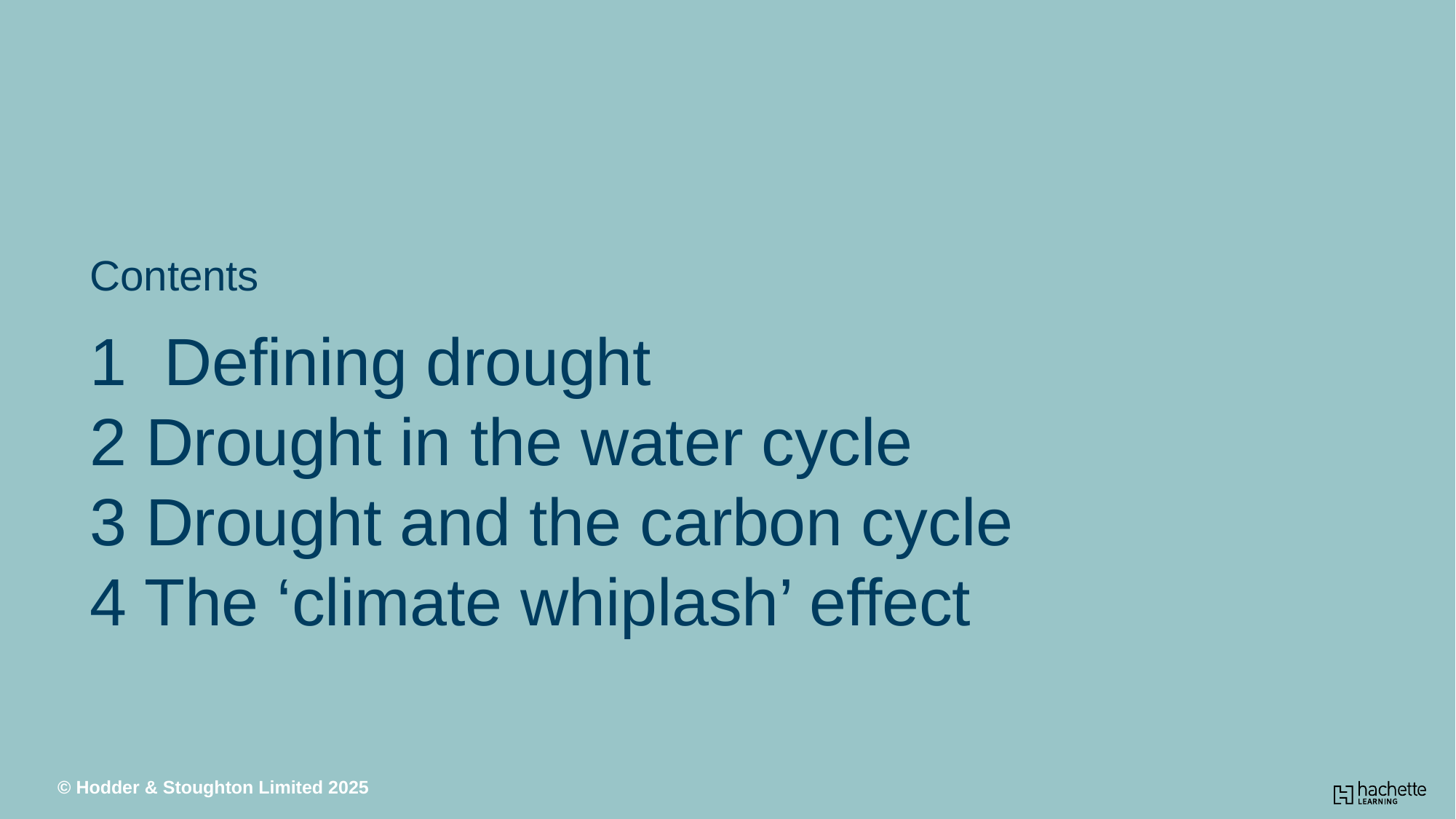

Contents
1  Defining drought
2 Drought in the water cycle
3 Drought and the carbon cycle
4 The ‘climate whiplash’ effect

© Hodder & Stoughton Limited 2025